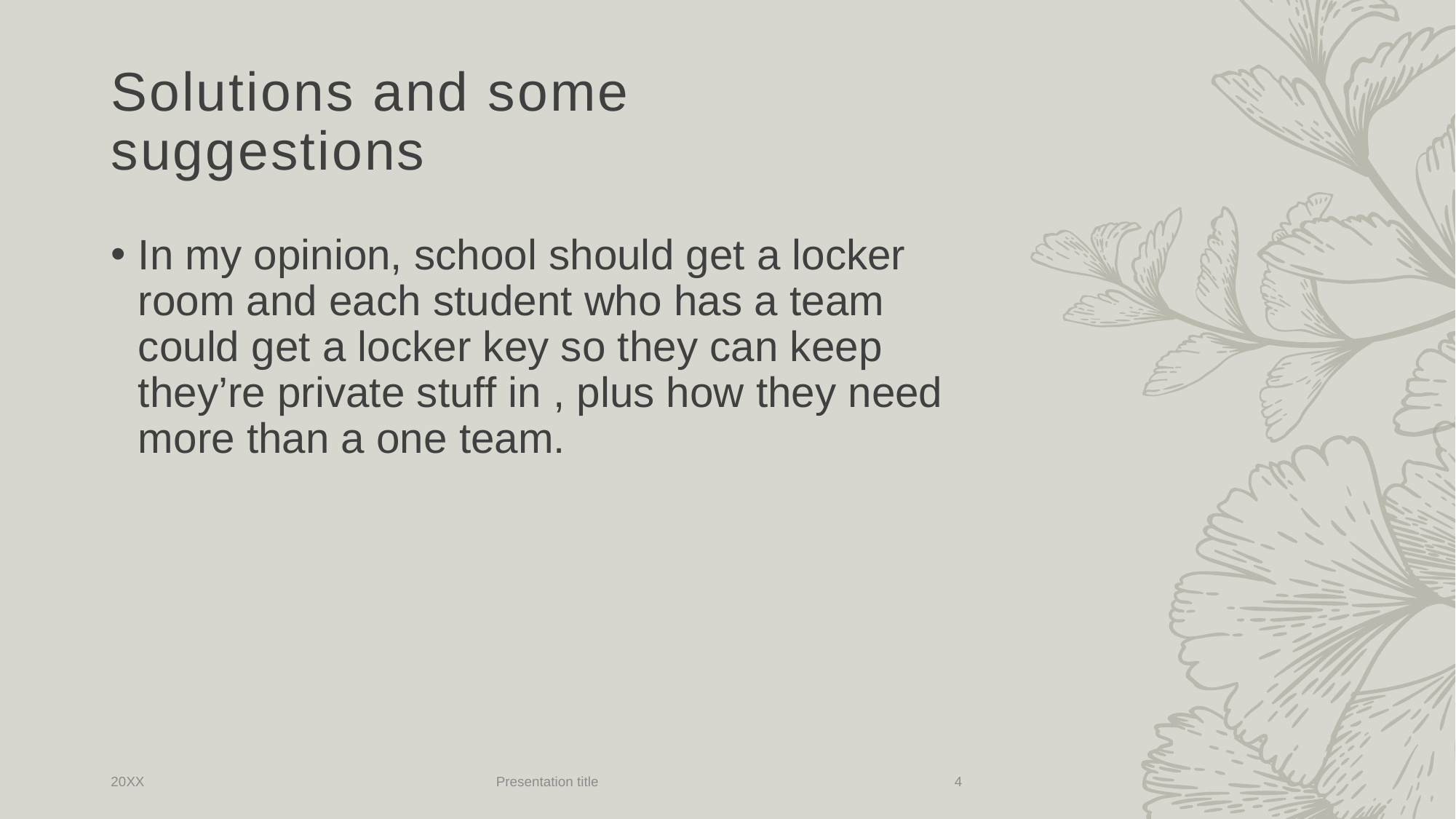

# Solutions and some suggestions
In my opinion, school should get a locker room and each student who has a team could get a locker key so they can keep they’re private stuff in , plus how they need more than a one team.
20XX
Presentation title
4